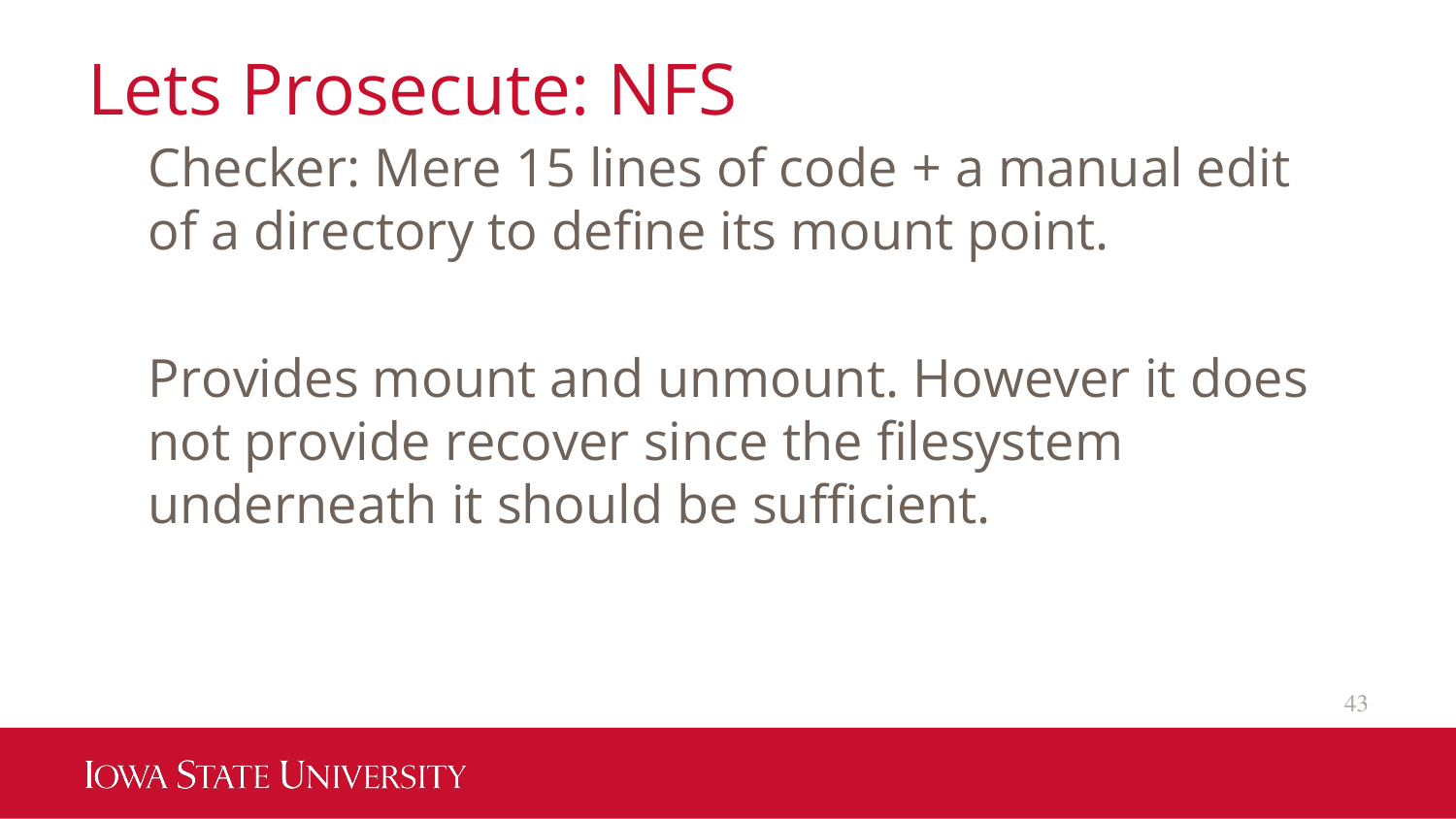

# Lets Prosecute: NFS
Checker: Mere 15 lines of code + a manual edit of a directory to define its mount point.

Provides mount and unmount. However it does not provide recover since the filesystem underneath it should be sufficient.
43